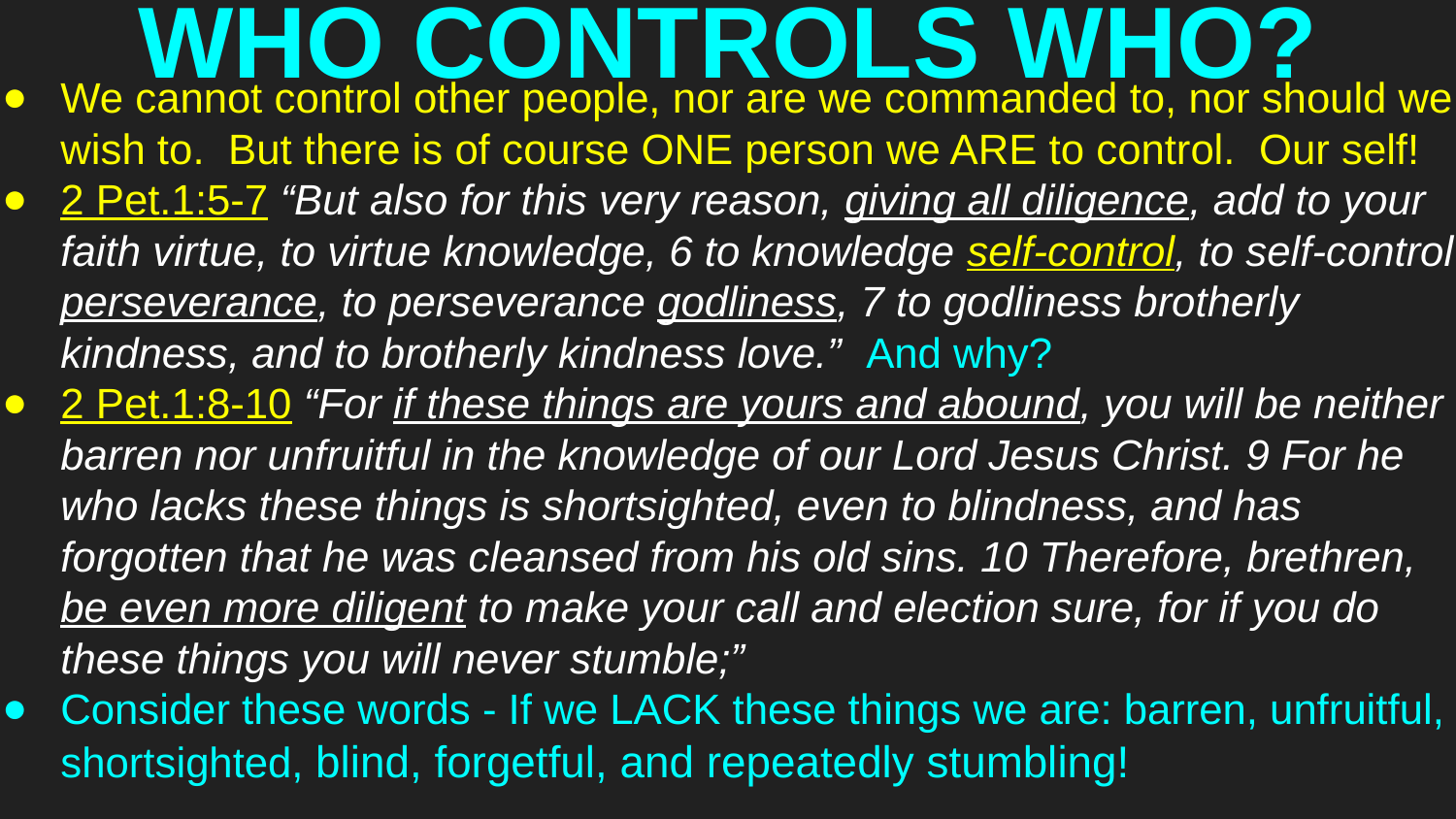

# WHO CONTROLS WHO?
We cannot control other people, nor are we commanded to, nor should we wish to.  But there is of course ONE person we ARE to control.  Our self!
2 Pet.1:5-7 “But also for this very reason, giving all diligence, add to your faith virtue, to virtue knowledge, 6 to knowledge self-control, to self-control perseverance, to perseverance godliness, 7 to godliness brotherly kindness, and to brotherly kindness love.”  And why?
2 Pet.1:8-10 “For if these things are yours and abound, you will be neither barren nor unfruitful in the knowledge of our Lord Jesus Christ. 9 For he who lacks these things is shortsighted, even to blindness, and has forgotten that he was cleansed from his old sins. 10 Therefore, brethren, be even more diligent to make your call and election sure, for if you do these things you will never stumble;”
Consider these words - If we LACK these things we are: barren, unfruitful, shortsighted, blind, forgetful, and repeatedly stumbling!